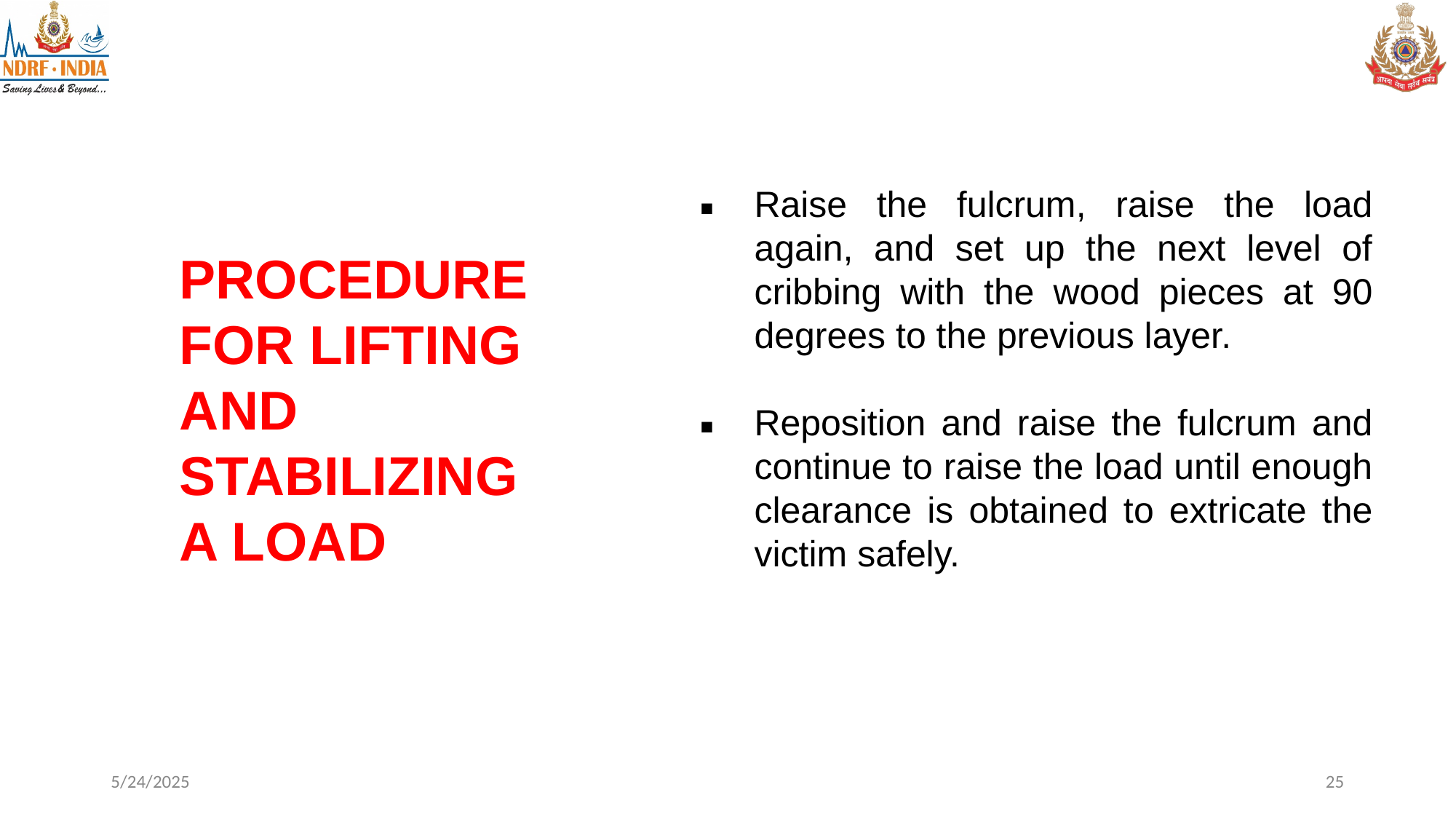

Raise the fulcrum, raise the load again, and set up the next level of cribbing with the wood pieces at 90 degrees to the previous layer.

Reposition and raise the fulcrum and continue to raise the load until enough clearance is obtained to extricate the victim safely.
PROCEDURE FOR LIFTING AND STABILIZING A LOAD
5/24/2025
25